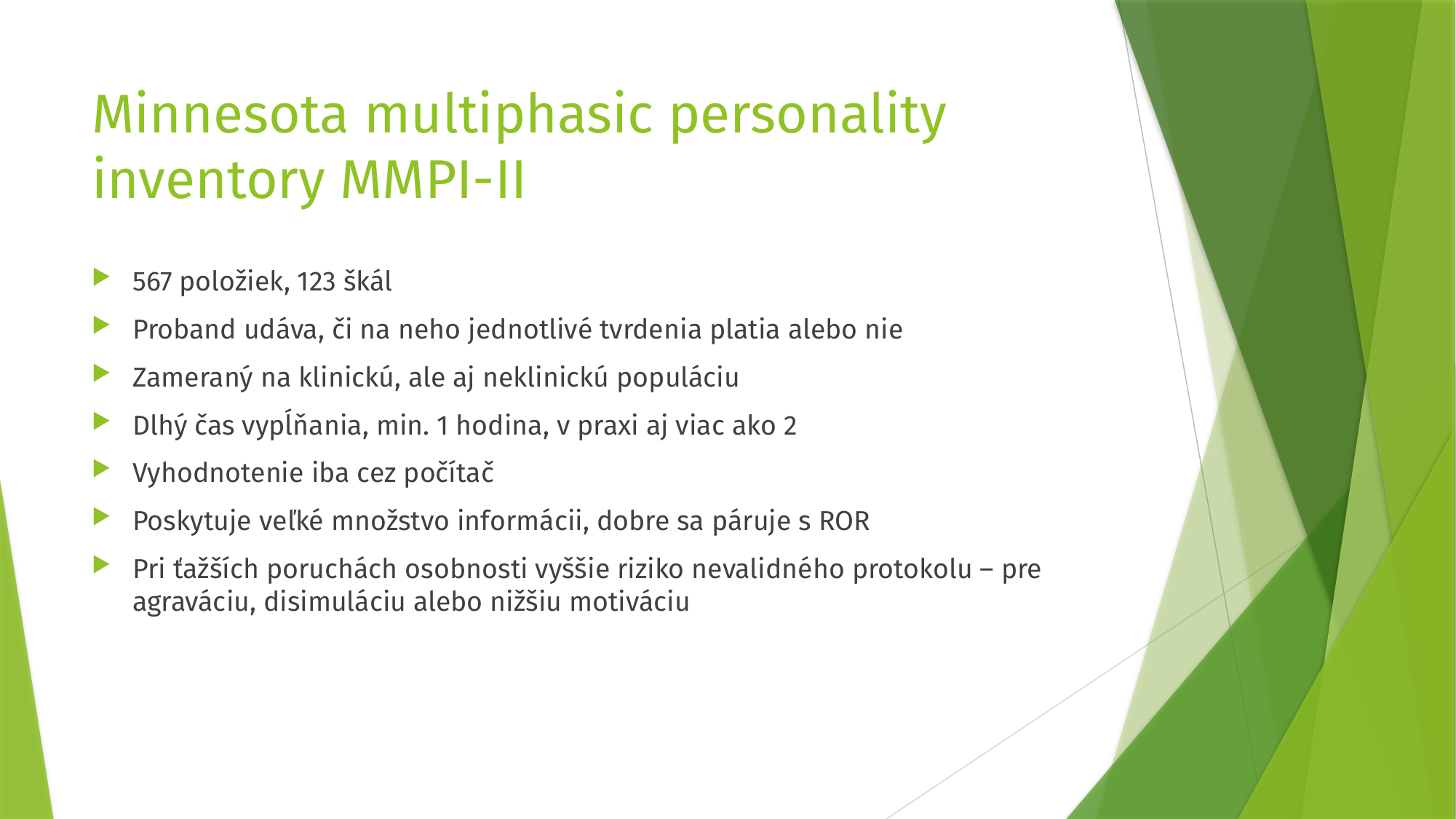

# Minnesota multiphasic personality inventory MMPI-II
567 položiek, 123 škál
Proband udáva, či na neho jednotlivé tvrdenia platia alebo nie
Zameraný na klinickú, ale aj neklinickú populáciu
Dlhý čas vypĺňania, min. 1 hodina, v praxi aj viac ako 2
Vyhodnotenie iba cez počítač
Poskytuje veľké množstvo informácii, dobre sa páruje s ROR
Pri ťažších poruchách osobnosti vyššie riziko nevalidného protokolu – pre agraváciu, disimuláciu alebo nižšiu motiváciu